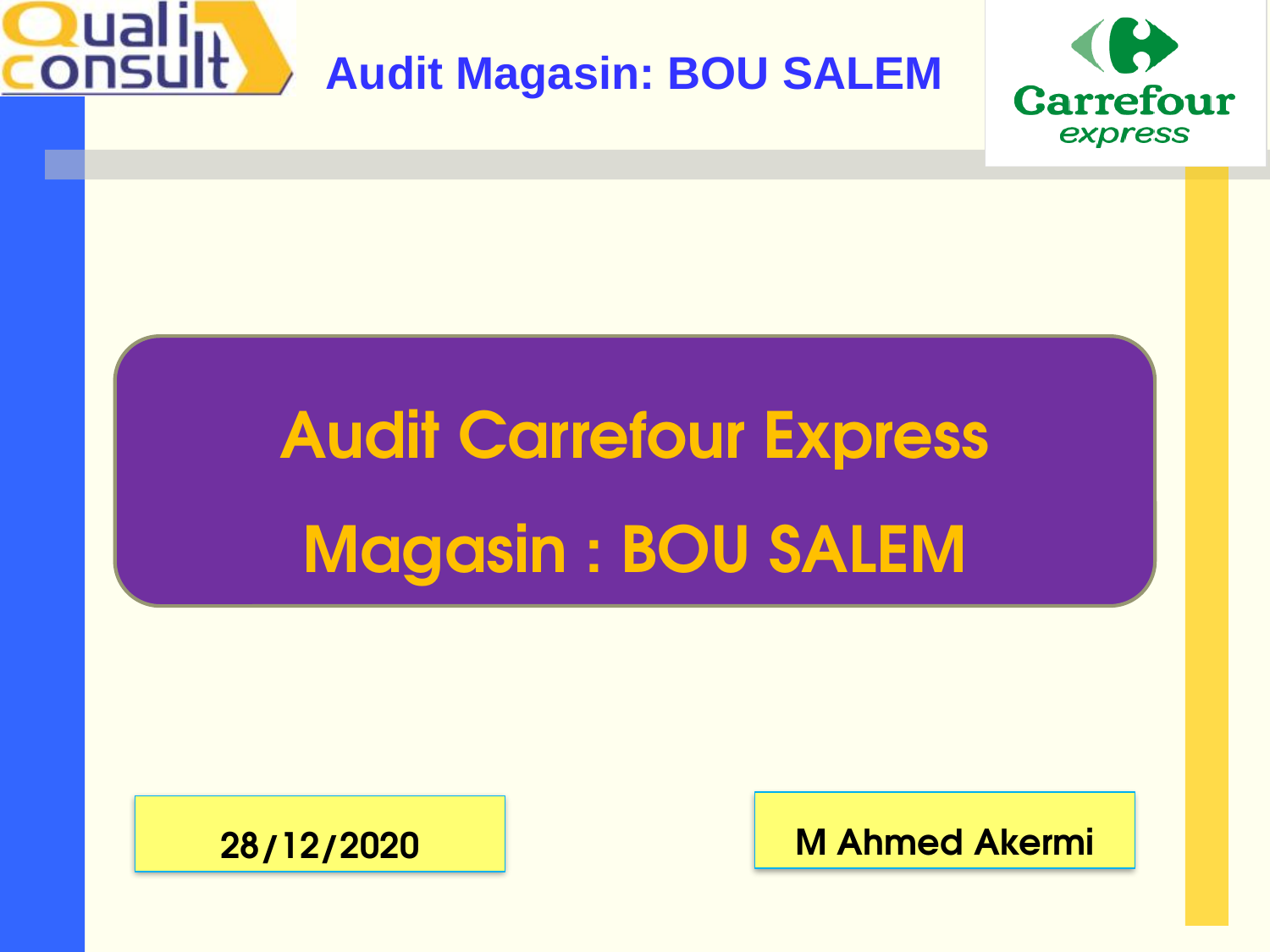

Audit Carrefour Express
Magasin : BOU SALEM
M Ahmed Akermi
28/12/2020